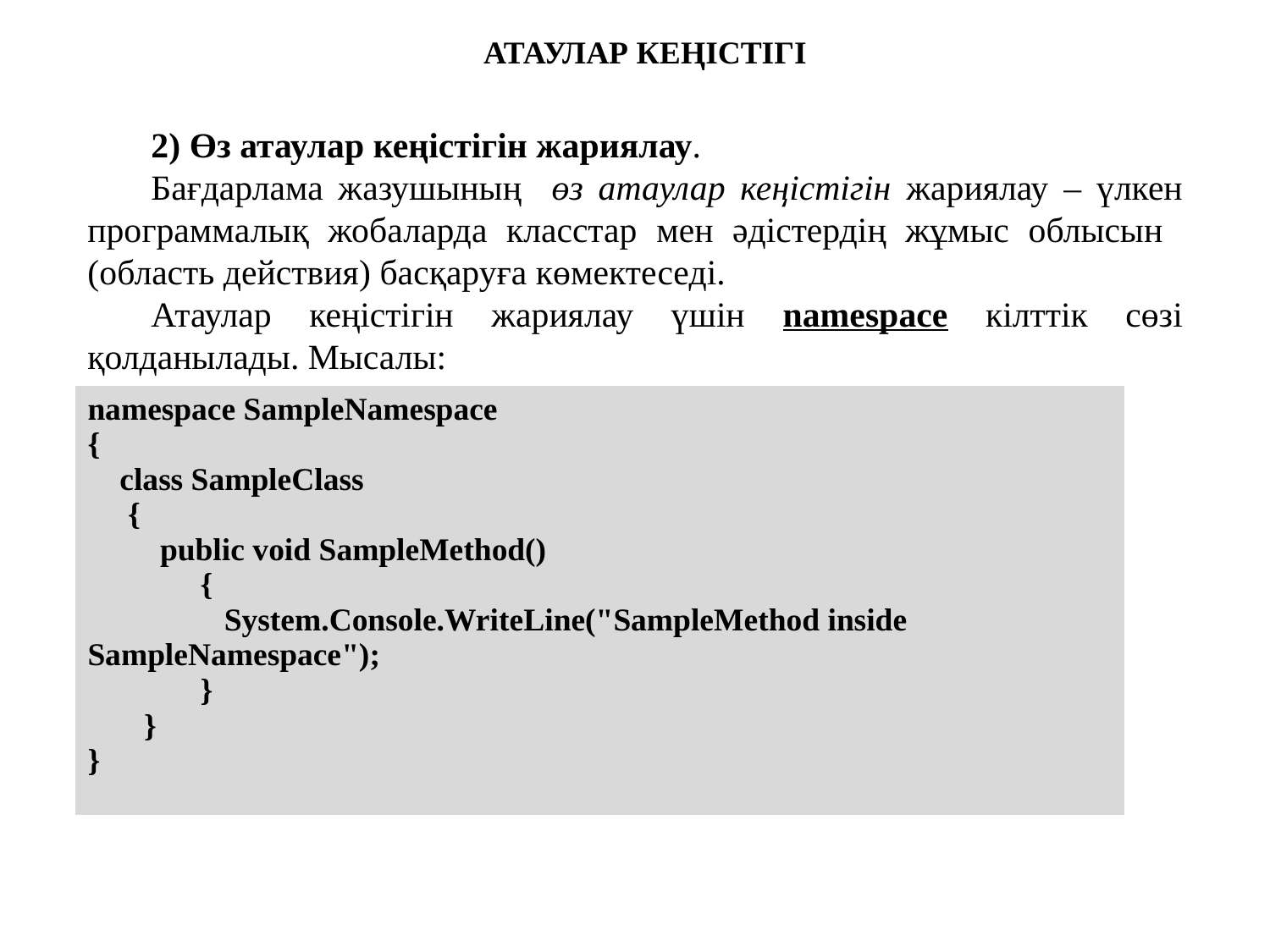

АТАУЛАР КЕҢІСТІГІ
2) Өз атаулар кеңістігін жариялау.
Бағдарлама жазушының  өз атаулар кеңістігін жариялау – үлкен программалық жобаларда класстар мен әдістердің жұмыс облысын  (область действия) басқаруға көмектеседі.
Атаулар кеңістігін жариялау үшін namespace кілттік сөзі қолданылады. Мысалы:
| namespace SampleNamespace { class SampleClass { public void SampleMethod() { System.Console.WriteLine("SampleMethod inside SampleNamespace"); } } } |
| --- |